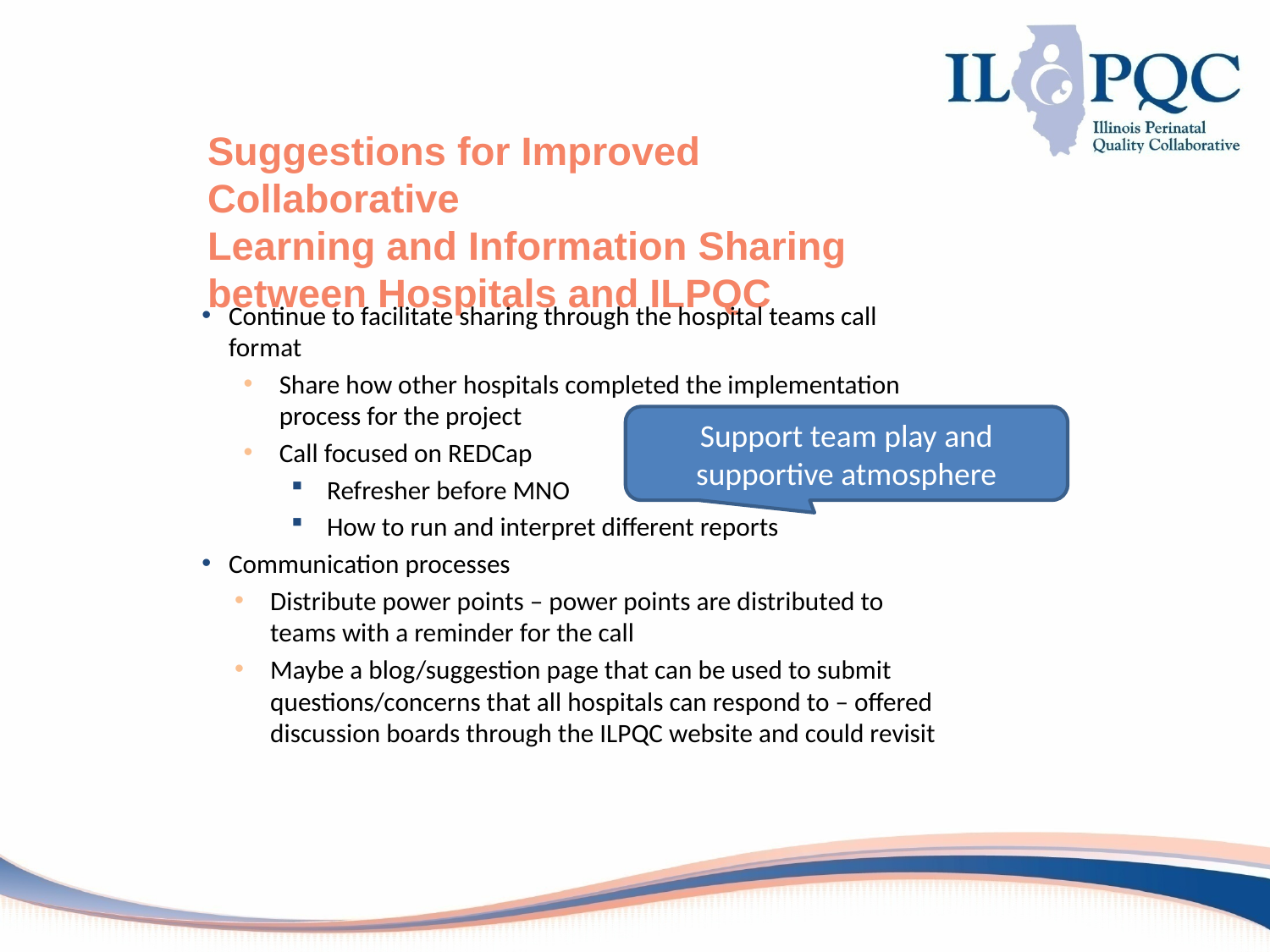

# Suggestions for Improved Collaborative Learning and Information Sharing between Hospitals and ILPQC
Continue to facilitate sharing through the hospital teams call format
Share how other hospitals completed the implementation process for the project
Call focused on REDCap
Refresher before MNO
How to run and interpret different reports
Communication processes
Distribute power points – power points are distributed to teams with a reminder for the call
Maybe a blog/suggestion page that can be used to submit questions/concerns that all hospitals can respond to – offered discussion boards through the ILPQC website and could revisit

Support team play and supportive atmosphere